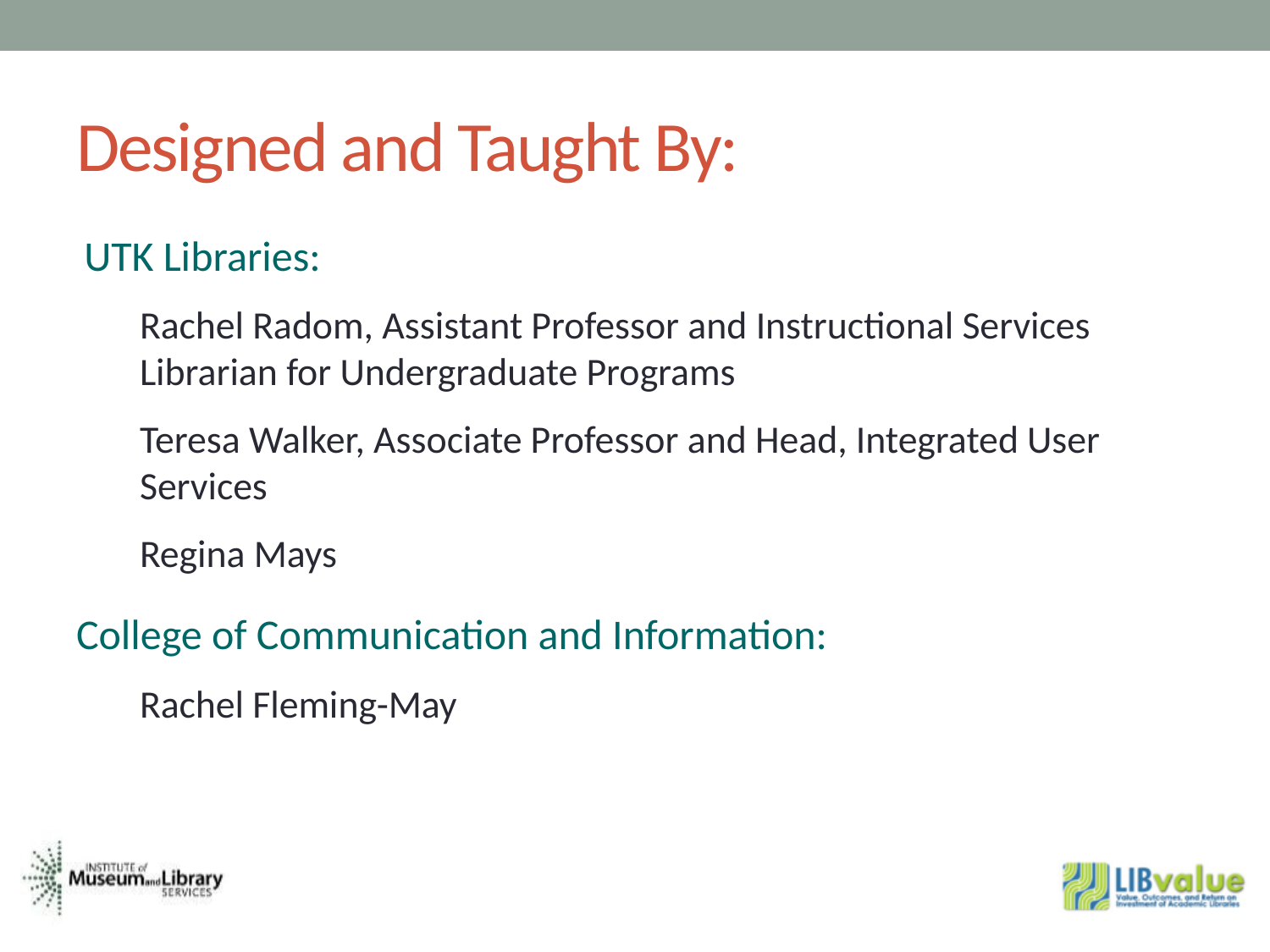

# Designed and Taught By:
UTK Libraries:
Rachel Radom, Assistant Professor and Instructional Services Librarian for Undergraduate Programs
Teresa Walker, Associate Professor and Head, Integrated User Services
Regina Mays
College of Communication and Information:
Rachel Fleming-May